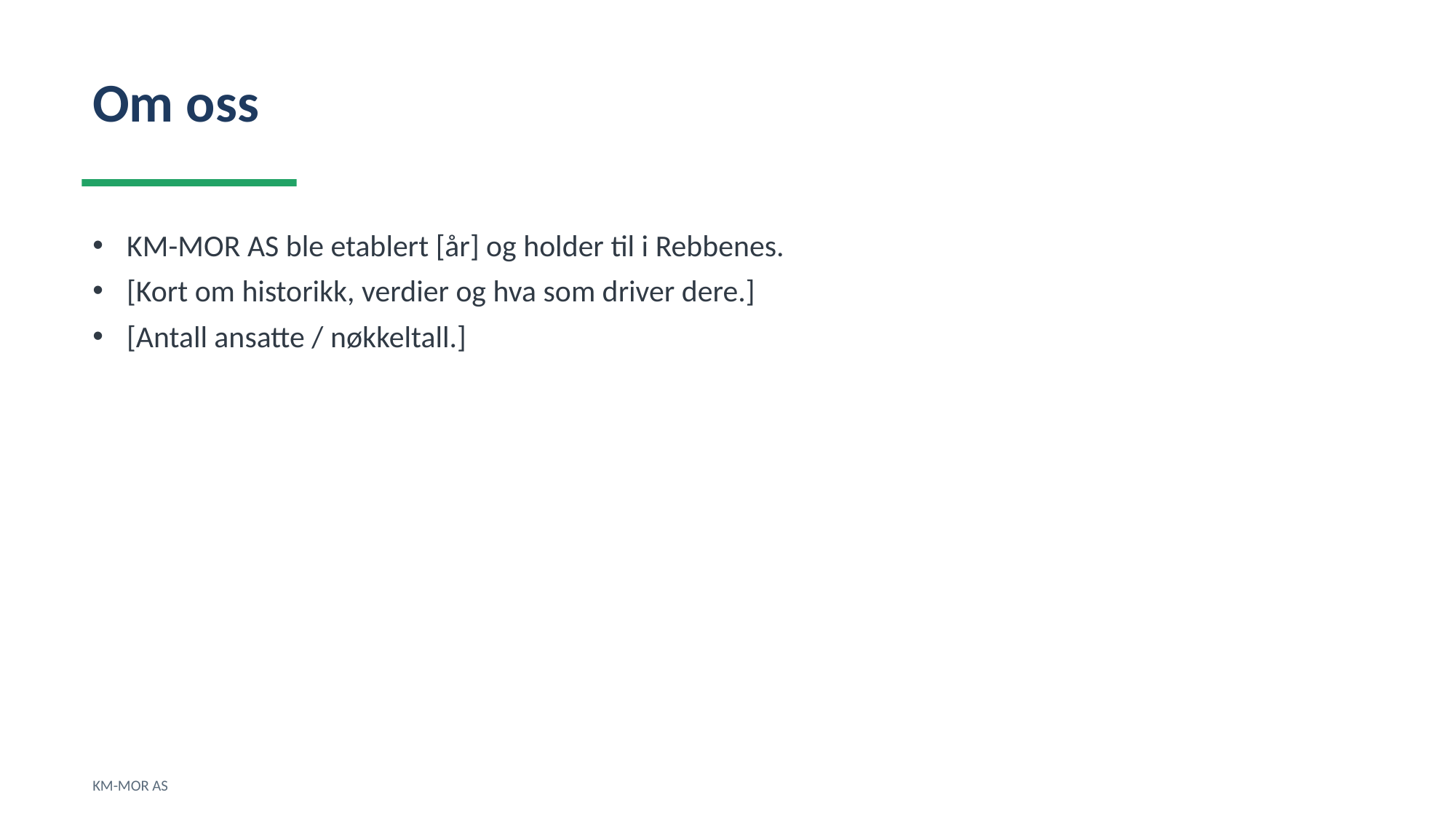

Om oss

KM-MOR AS ble etablert [år] og holder til i Rebbenes.
[Kort om historikk, verdier og hva som driver dere.]
[Antall ansatte / nøkkeltall.]
KM-MOR AS